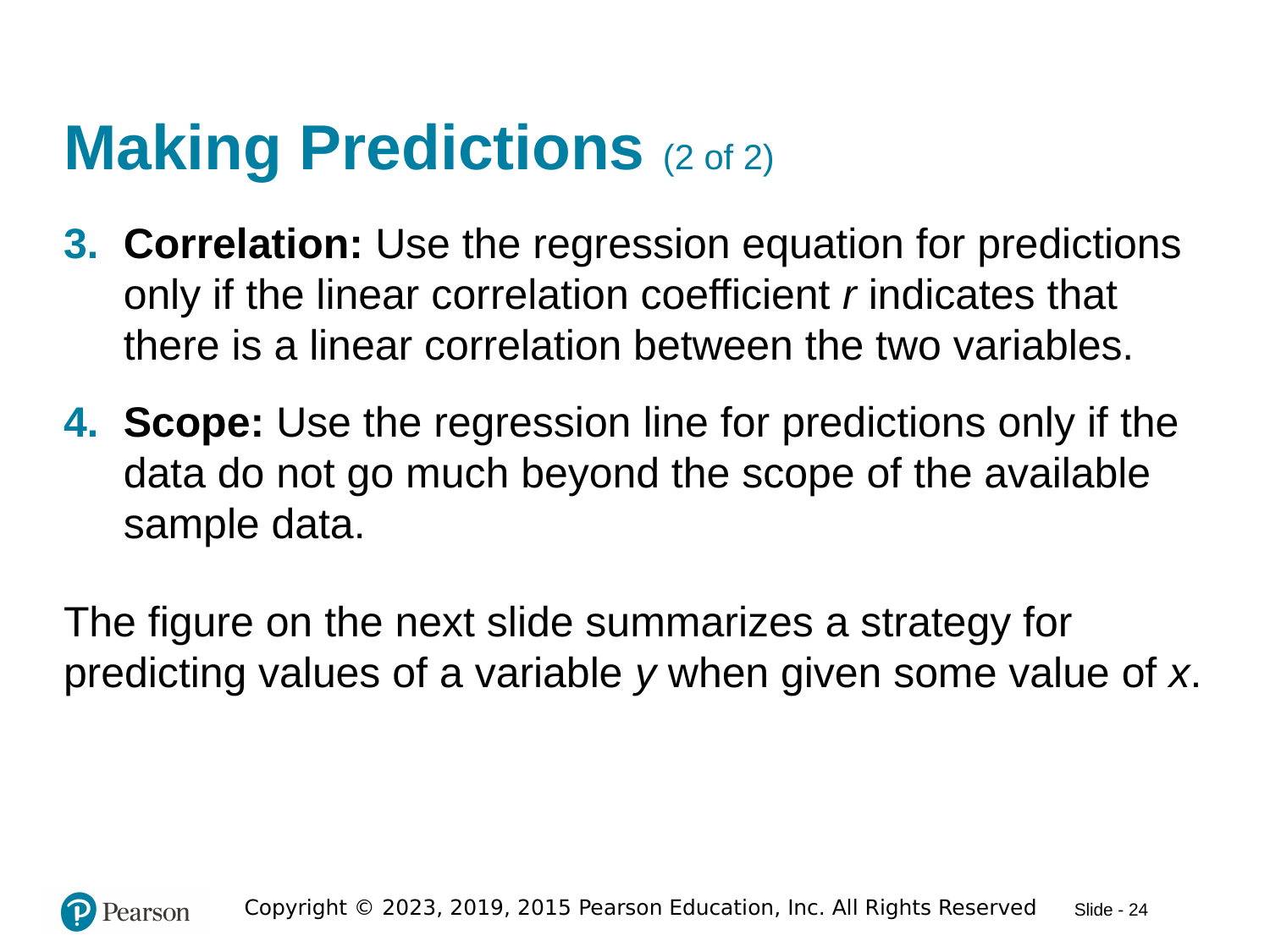

# Making Predictions (2 of 2)
Correlation: Use the regression equation for predictions only if the linear correlation coefficient r indicates that there is a linear correlation between the two variables.
Scope: Use the regression line for predictions only if the data do not go much beyond the scope of the available sample data.
The figure on the next slide summarizes a strategy for predicting values of a variable y when given some value of x.